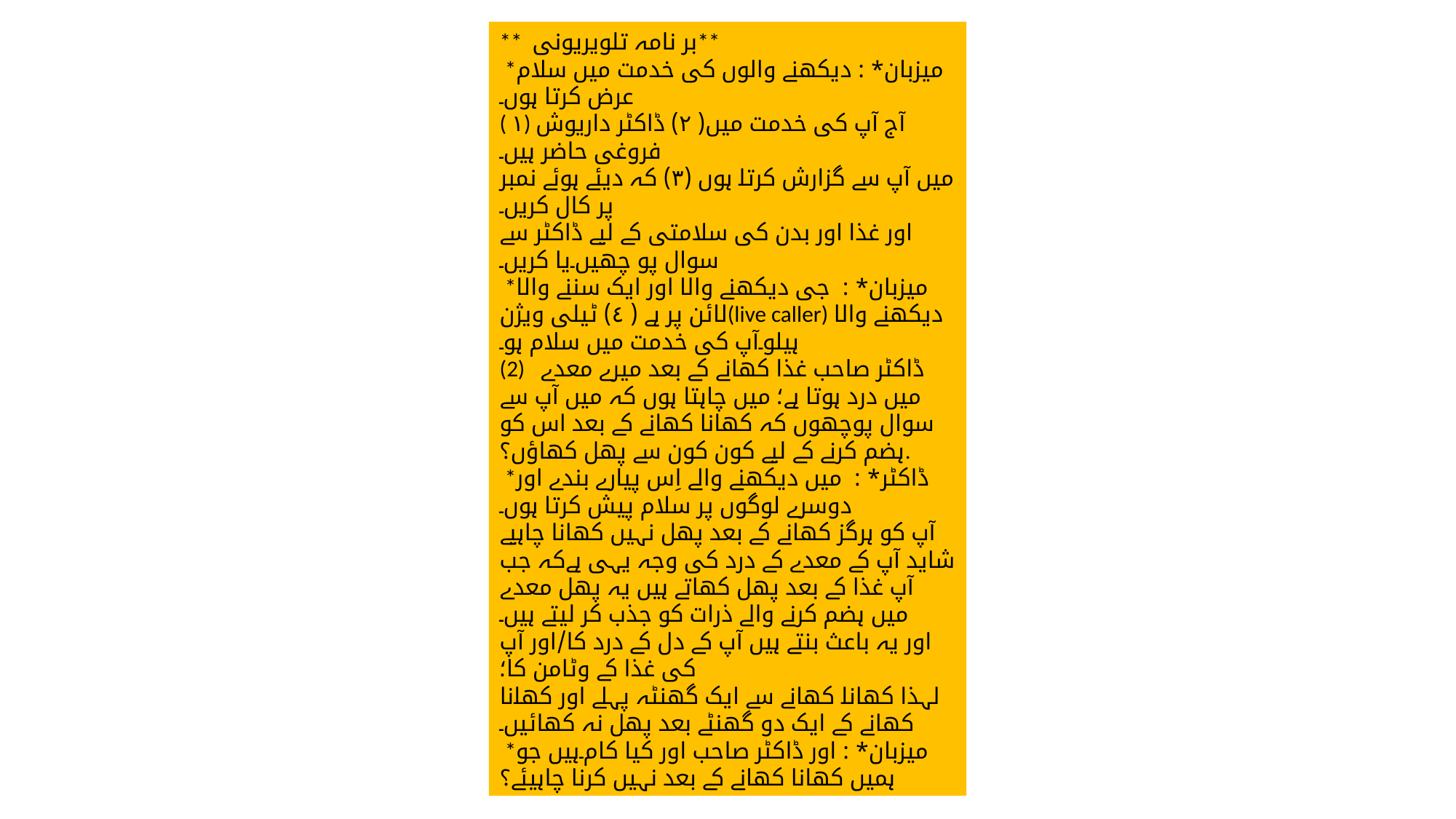

**  بر نامہ تلویریونی**
 *میزبان* : دیکھنے والوں کی خدمت میں سلام عرض کرتا ہوں۔
( ١) آج آپ کی خدمت میں( ٢) ڈاکٹر داریوش فروغی حاضر ہیں۔
میں آپ سے گزارش کرتا ہوں (٣) کہ دیئے ہوئے نمبر پر کال کریں۔
اور غذا اور بدن کی سلامتی کے لیے ڈاکٹر سے سوال پو چھیں۔یا کریں۔
 *میزبان* :  جی دیکھنے والا اور ایک سننے والا لائن پر ہے ( ٤) ٹیلی ویژن(live caller) دیکھنے والا ہیلو۔آپ کی خدمت میں سلام ہو۔
(2)   ڈاکٹر صاحب غذا کھانے کے بعد میرے معدے میں درد ہوتا ہے؛ میں چاہتا ہوں کہ میں آپ سے سوال پوچھوں کہ کھانا کھانے کے بعد اس کو ہضم کرنے کے لیے کون کون سے پھل کھاؤں؟.
 *ڈاکٹر* :  میں دیکھنے والے اِس پیارے بندے اور دوسرے لوگوں پر سلام پیش کرتا ہوں۔
آپ کو ہرگز کھانے کے بعد پھل نہیں کھانا چاہیے شاید آپ کے معدے کے درد کی وجہ یہی ہےکہ جب آپ غذا کے بعد پھل کھاتے ہیں یہ پھل معدے میں ہضم کرنے والے ذرات کو جذب کر لیتے ہیں۔
اور یہ باعث بنتے ہیں آپ کے دل کے درد کا/اور آپ کی غذا کے وٹامن کا؛
لہذا کھانا کھانے سے ایک گھنٹہ پہلے اور کھانا کھانے کے ایک دو گھنٹے بعد پھل نہ کھائیں۔
 *میزبان* : اور ڈاکٹر صاحب اور کیا کام۔ہیں جو ہمیں کھانا کھانے کے بعد نہیں کرنا چاہیئے؟